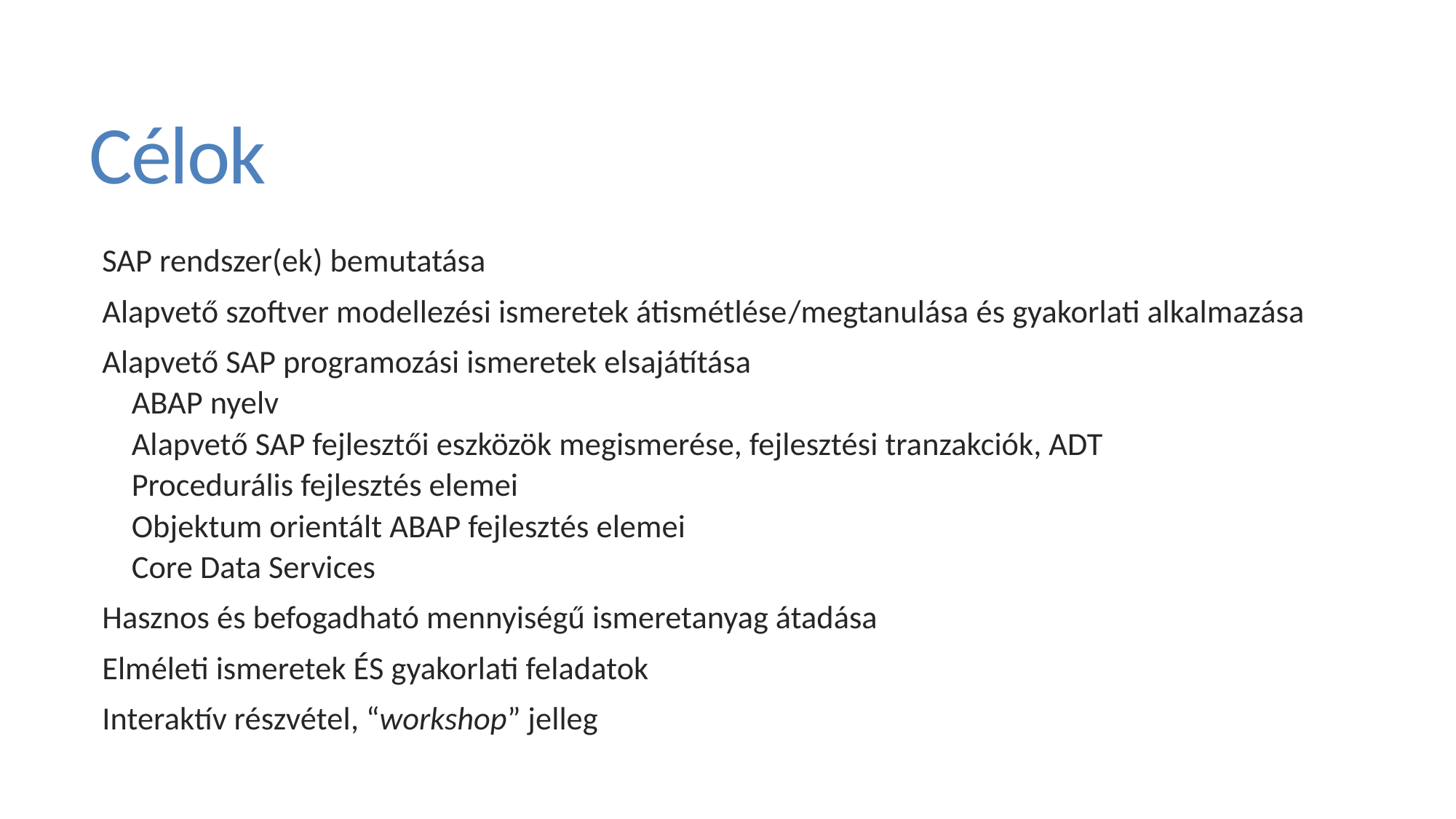

# Célok
SAP rendszer(ek) bemutatása
Alapvető szoftver modellezési ismeretek átismétlése/megtanulása és gyakorlati alkalmazása
Alapvető SAP programozási ismeretek elsajátítása
ABAP nyelv
Alapvető SAP fejlesztői eszközök megismerése, fejlesztési tranzakciók, ADT
Procedurális fejlesztés elemei
Objektum orientált ABAP fejlesztés elemei
Core Data Services
Hasznos és befogadható mennyiségű ismeretanyag átadása
Elméleti ismeretek ÉS gyakorlati feladatok
Interaktív részvétel, “workshop” jelleg